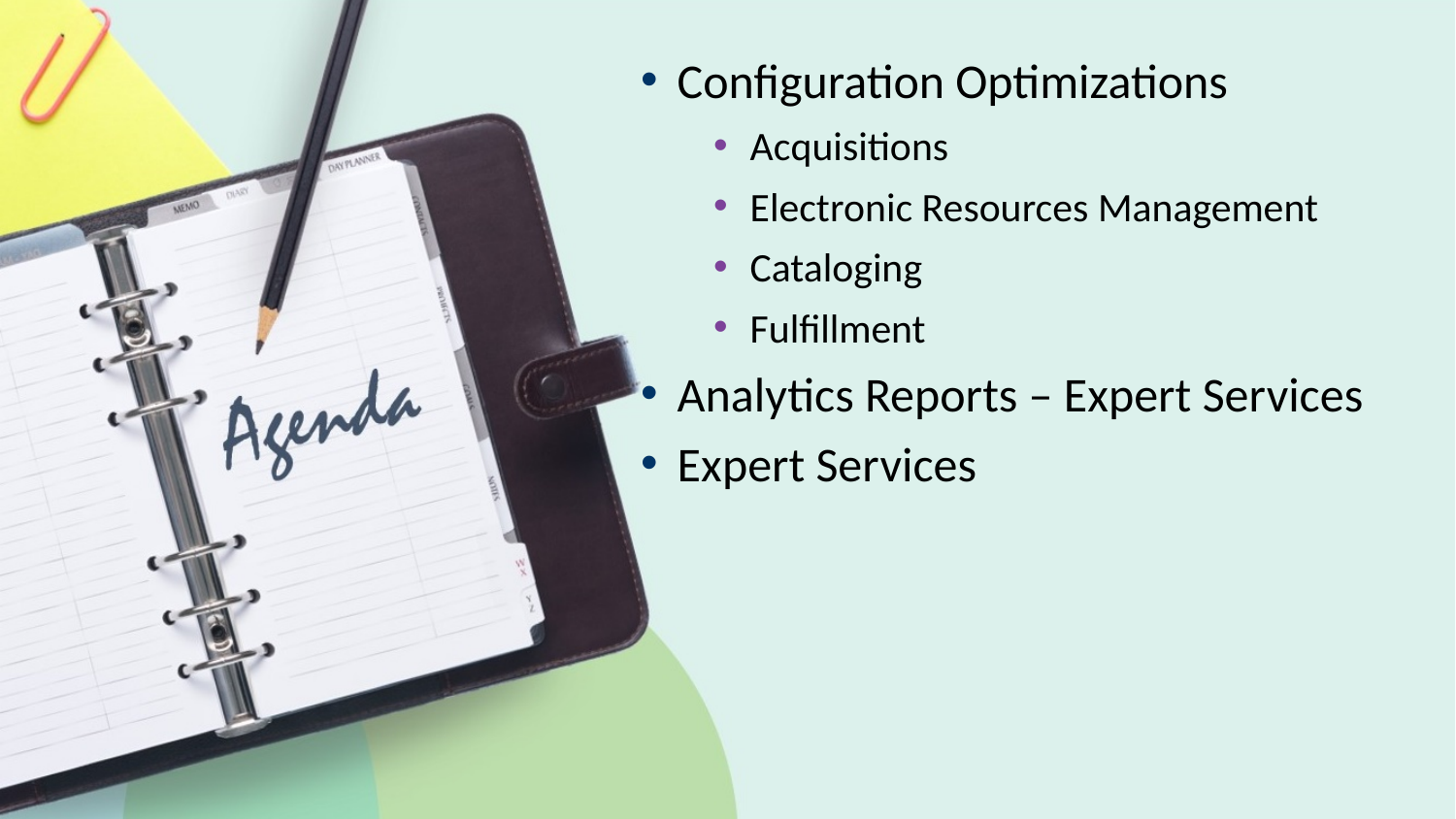

Configuration Optimizations
Acquisitions
Electronic Resources Management
Cataloging
Fulfillment
Analytics Reports – Expert Services
Expert Services